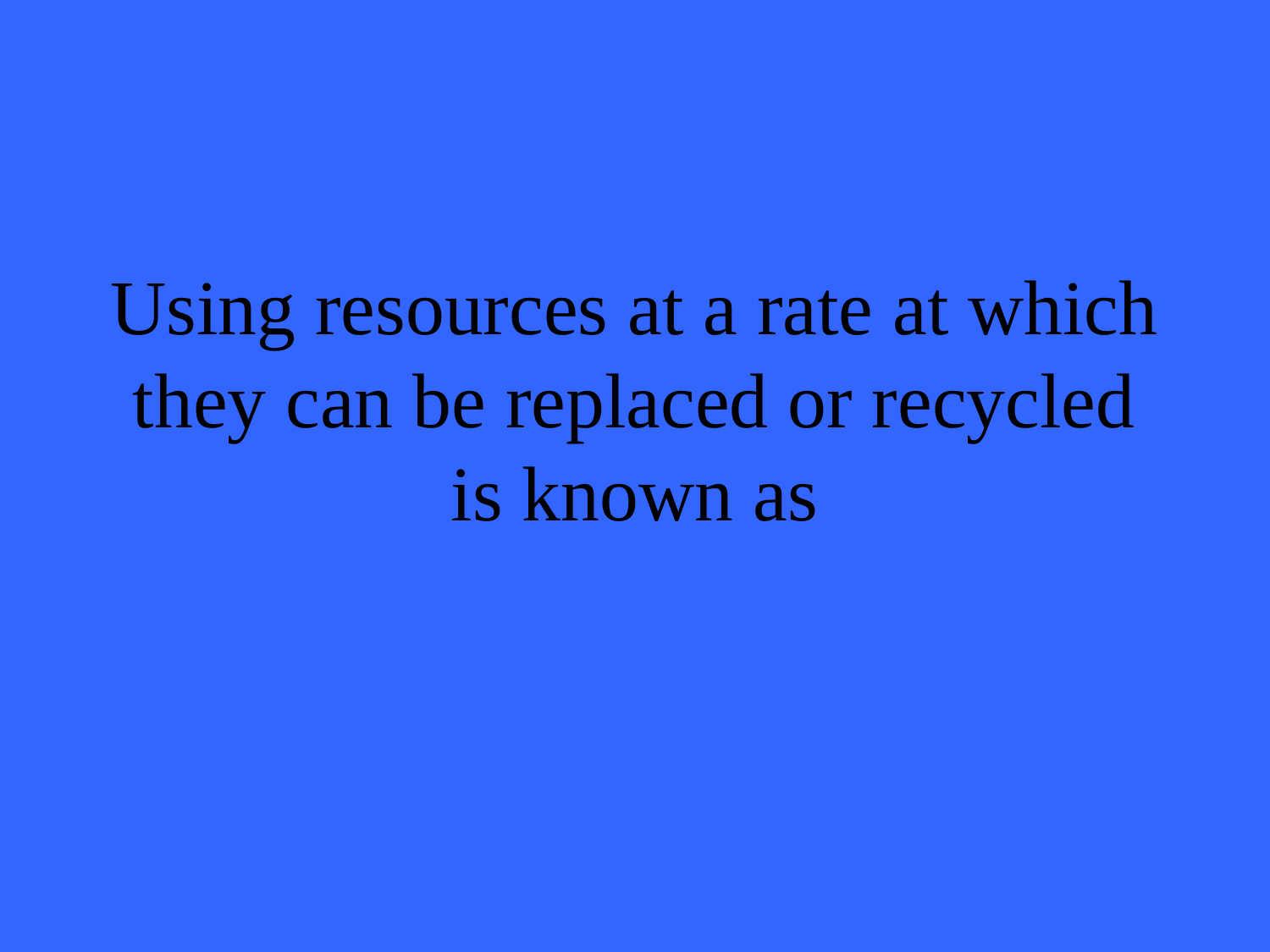

# Using resources at a rate at which they can be replaced or recycled is known as